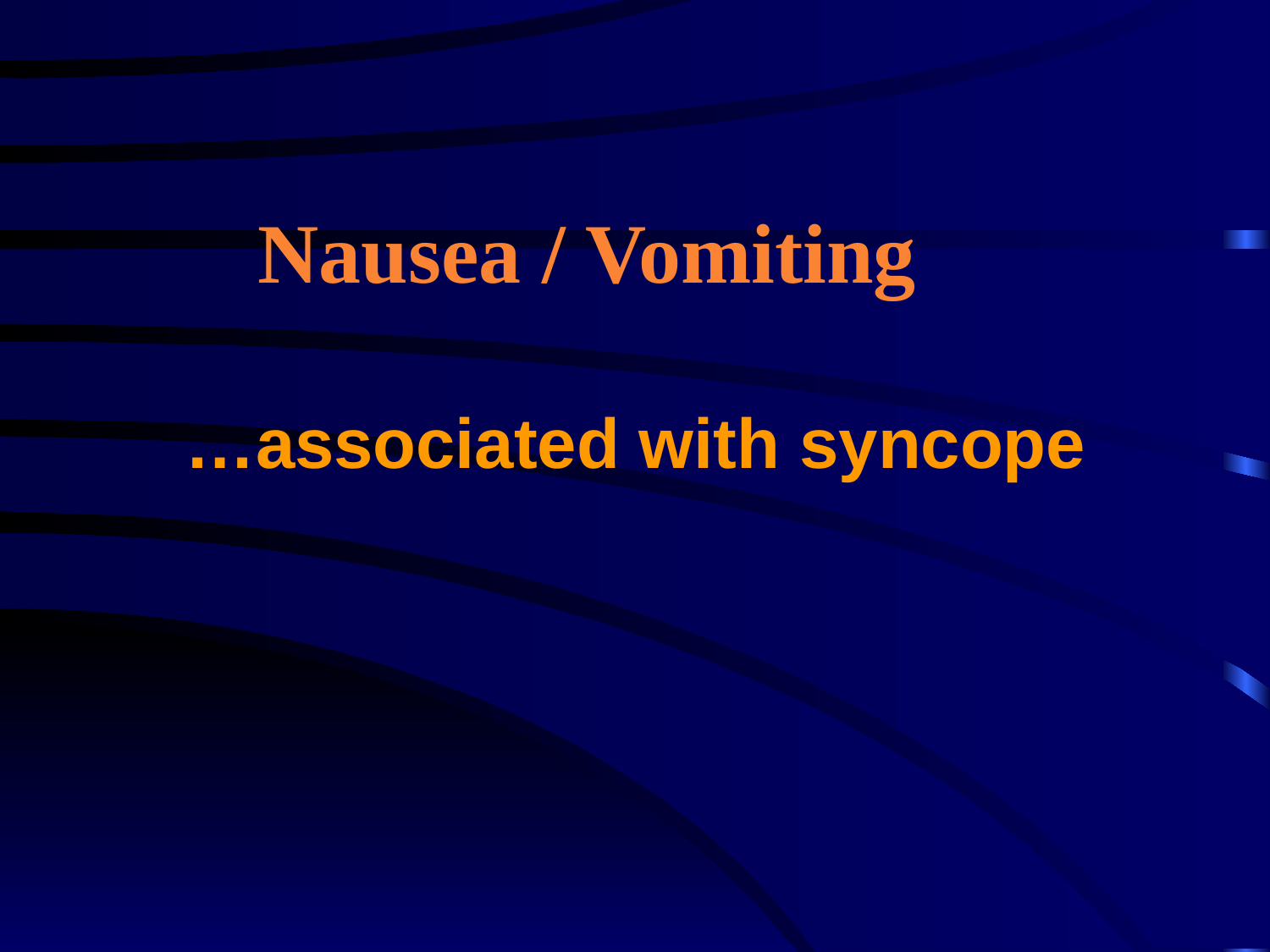

# Nausea / Vomiting
     …associated with syncope